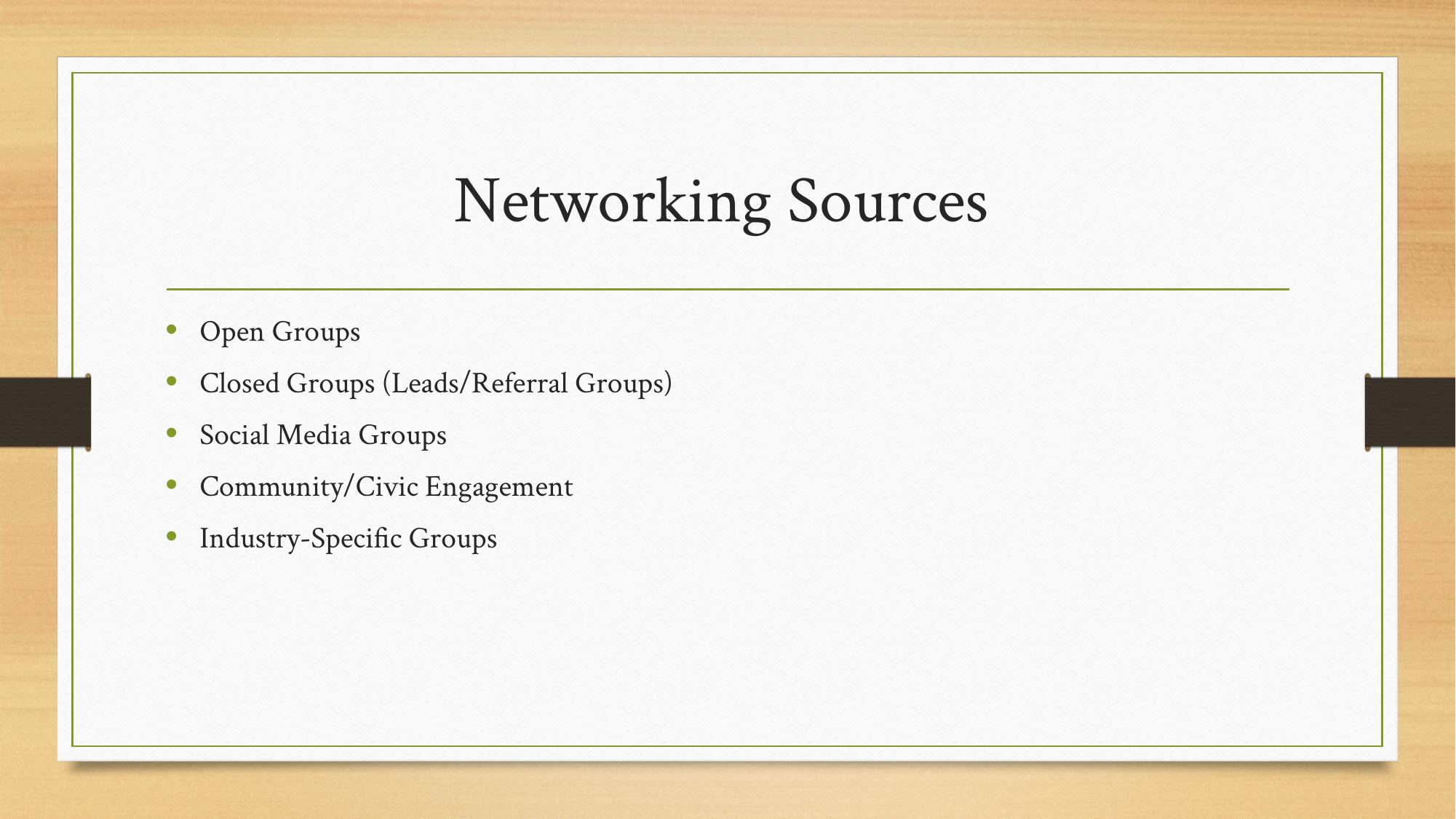

# Networking Sources
Open Groups
Closed Groups (Leads/Referral Groups)
Social Media Groups
Community/Civic Engagement
Industry-Specific Groups